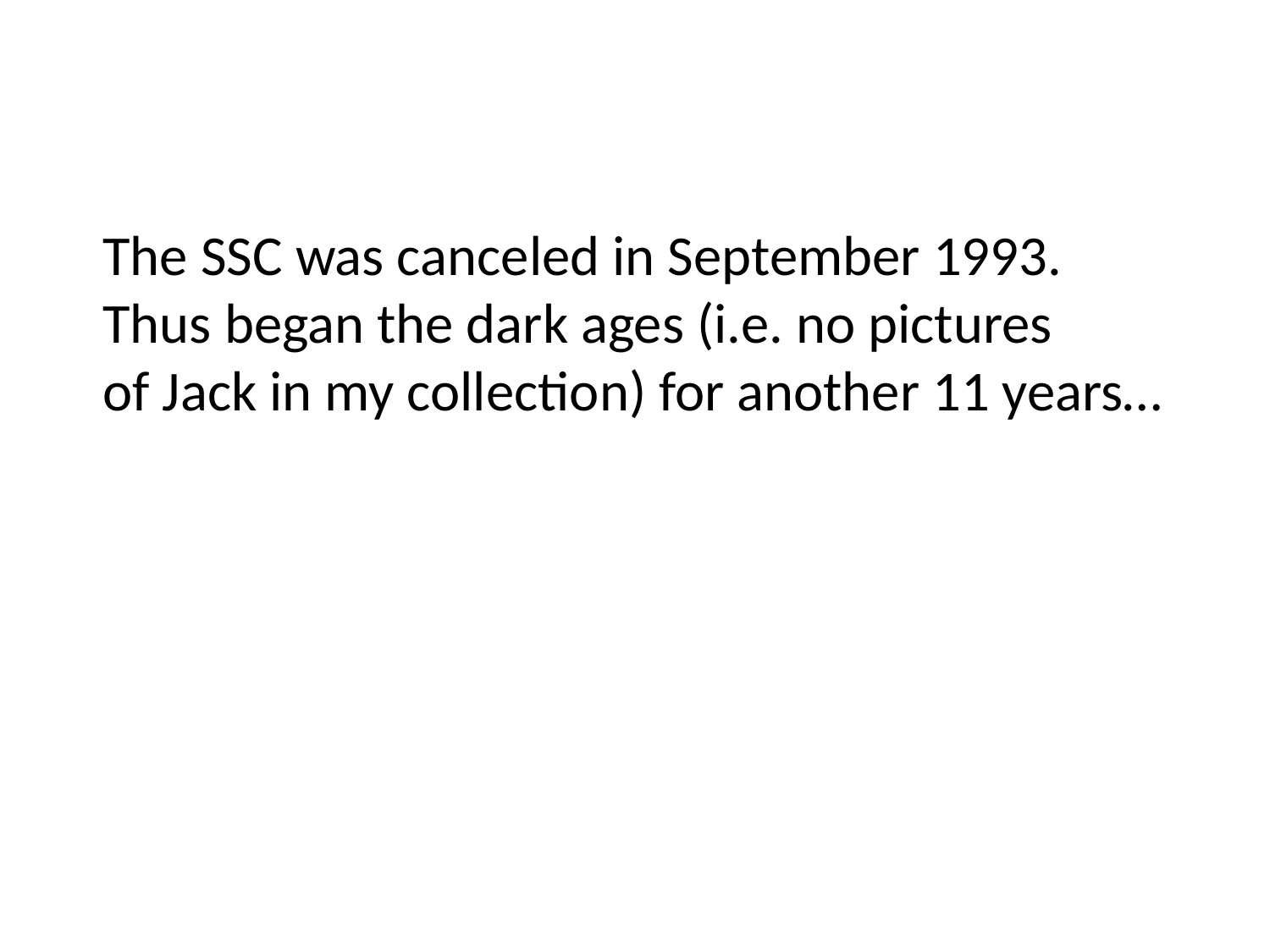

The SSC was canceled in September 1993.
Thus began the dark ages (i.e. no pictures
of Jack in my collection) for another 11 years…